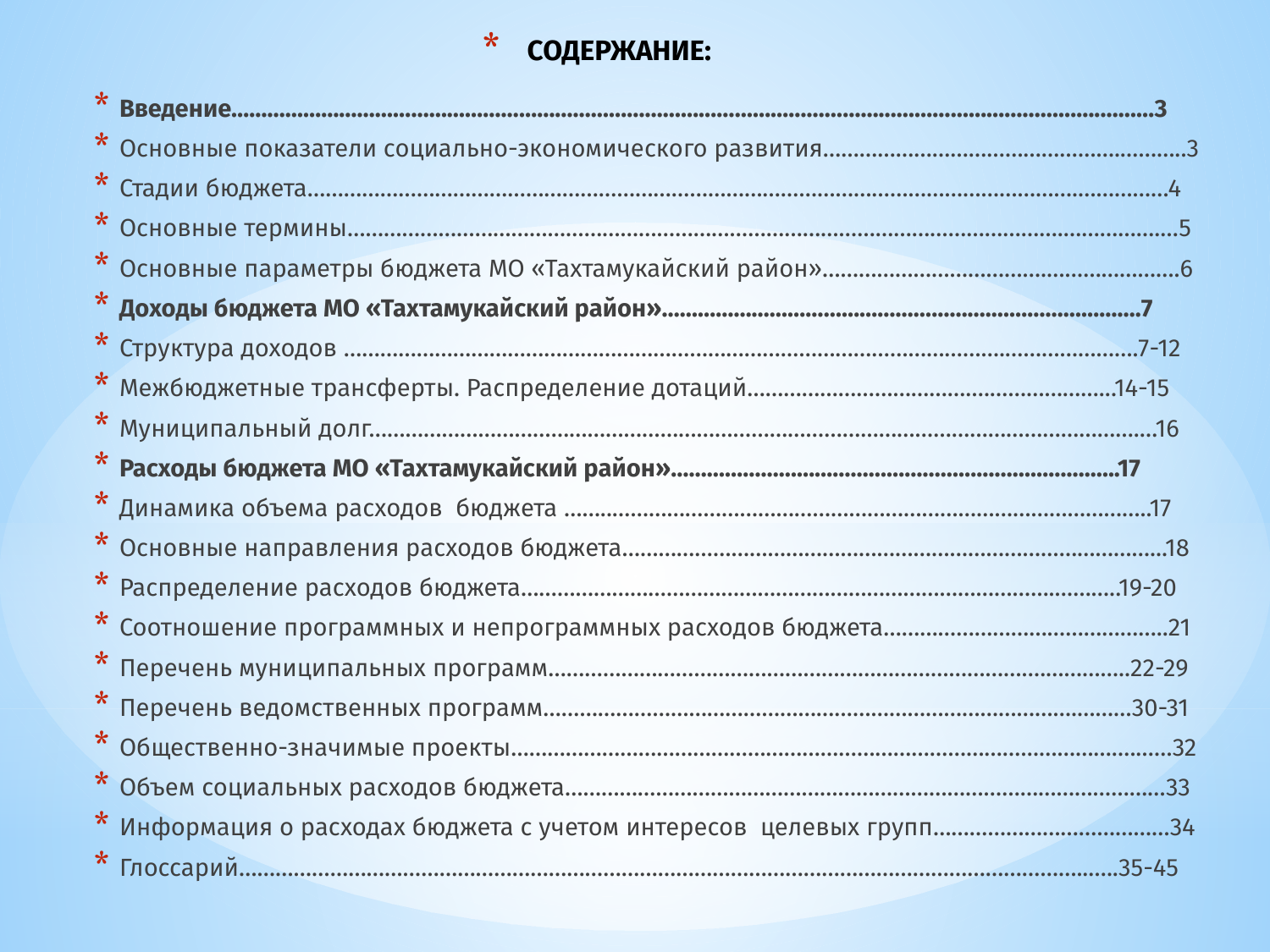

# СОДЕРЖАНИЕ:
Введение……………………………………………………………………………………………………………………………….………3
Основные показатели социально-экономического развития………………………………………….………..3
Стадии бюджета……………………………………………………………………………………………………………….……………4
Основные термины……………………………………………………………………………………………………….…………….…5
Основные параметры бюджета МО «Тахтамукайский район»……………………………….………………….6
Доходы бюджета МО «Тахтамукайский район»……………………………………………….…………………….7
Структура доходов ……………………………………………………………………………………………….………………….7-12
Межбюджетные трансферты. Распределение дотаций………………………………….………………...14-15
Муниципальный долг……………………………………………………………………………………………………………….…16
Расходы бюджета МО «Тахтамукайский район»…………………………………………………………….…..17
Динамика объема расходов  бюджета ……..……………………………………………………………………………..17
Основные направления расходов бюджета……………………………………………………………………………...18
Распределение расходов бюджета…………………………………………………………………………….………..19-20
Соотношение программных и непрограммных расходов бюджета………………………………………..21
Перечень муниципальных программ……………………………………………………………………….…………..22-29
Перечень ведомственных программ…………………………………………………………………………….………30-31
Общественно-значимые проекты……………………………………………………………………………………….………32
Объем социальных расходов бюджета………………………………………………………………………………………33
Информация о расходах бюджета с учетом интересов  целевых групп…………………………………34
Глоссарий…………………………………………………………………………………………………………………………...….35-45